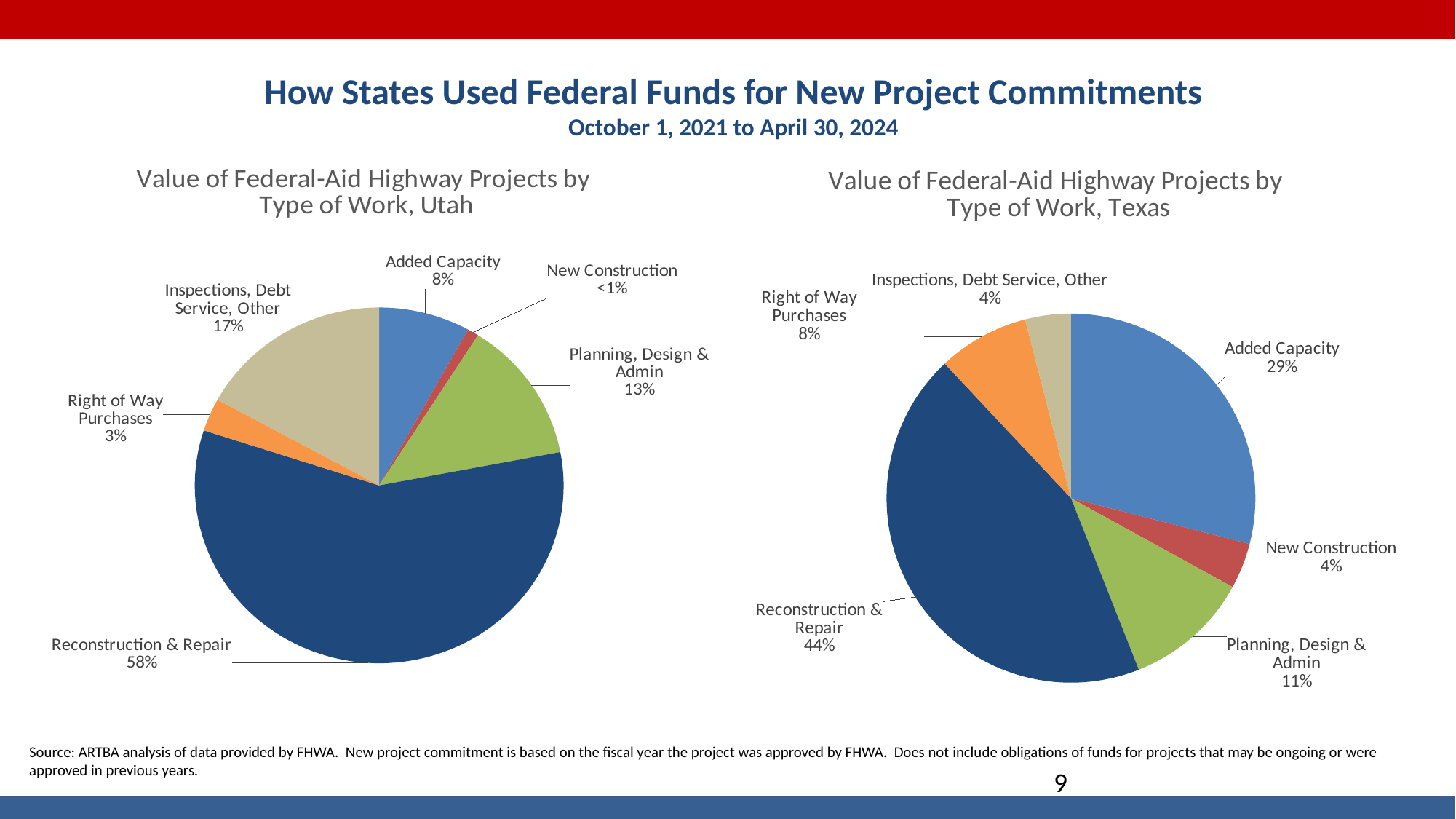

How States Used Federal Funds for New Project Commitments
October 1, 2021 to April 30, 2024

### Chart: Value of Federal-Aid Highway Projects by
Type of Work, Utah

| Category | FAST Act |
|---|---|
| Added Capacity | 0.08 |
| New Construction | 0.01 |
| Planning, Design & Admin | 0.13 |
| Reconstruction & Repair | 0.58 |
| Right of Way Purchases | 0.03 |
| Inspections, Debt Service, Other | 0.17 |

### Chart: Value of Federal-Aid Highway Projects by
Type of Work, Texas

| Category | IIJA |
|---|---|
| Added Capacity | 0.29 |
| New Construction | 0.04 |
| Planning, Design & Admin | 0.11 |
| Reconstruction & Repair | 0.44 |
| Right of Way Purchases | 0.08 |
| Inspections, Debt Service, Other | 0.04 |
Source: ARTBA analysis of data provided by FHWA.  New project commitment is based on the fiscal year the project was approved by FHWA.  Does not include obligations of funds for projects that may be ongoing or were approved in previous years.
9